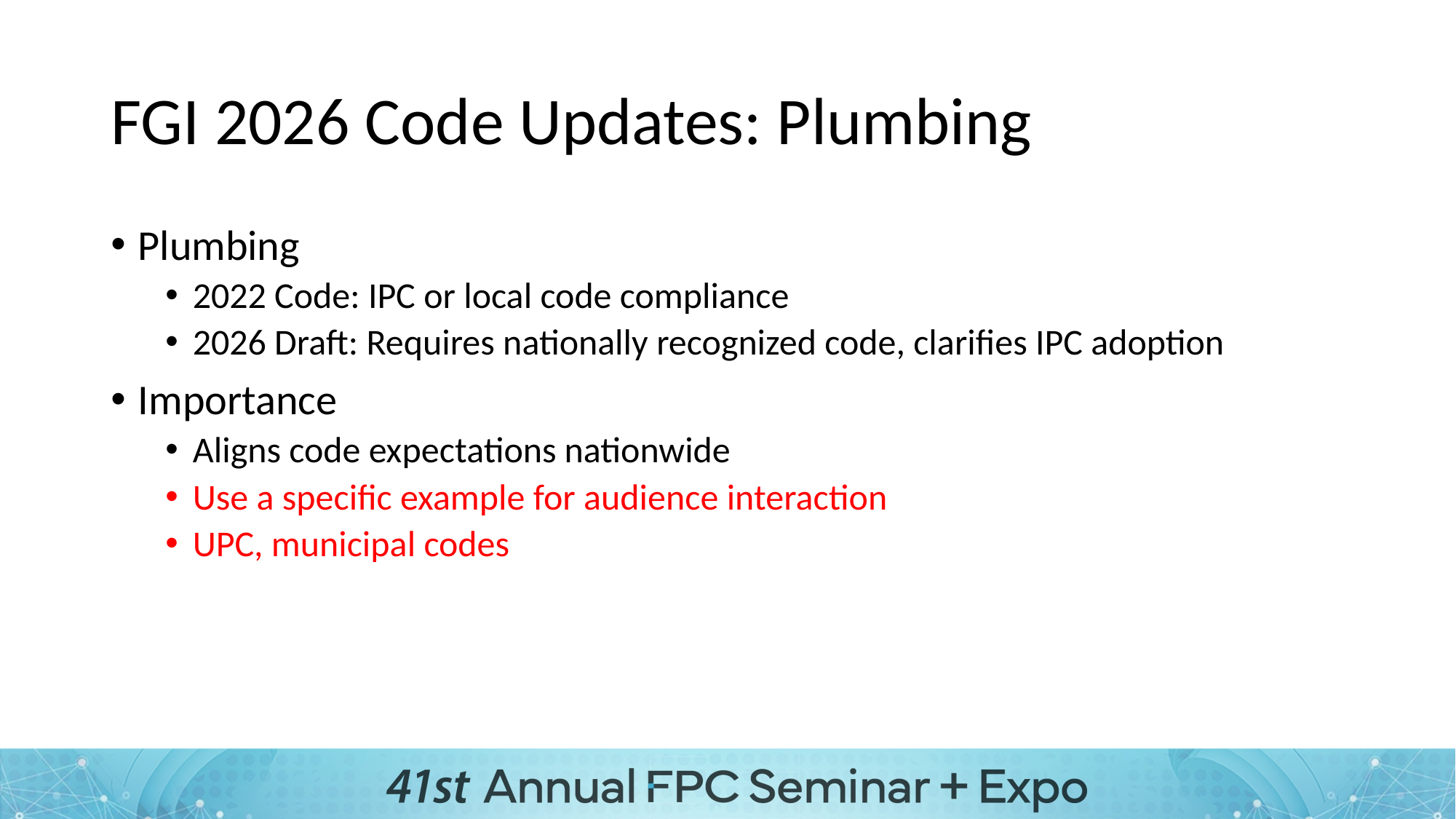

# FGI 2026 Code Updates: Plumbing
Plumbing
2022 Code: IPC or local code compliance
2026 Draft: Requires nationally recognized code, clarifies IPC adoption
Importance
Aligns code expectations nationwide
Use a specific example for audience interaction
UPC, municipal codes